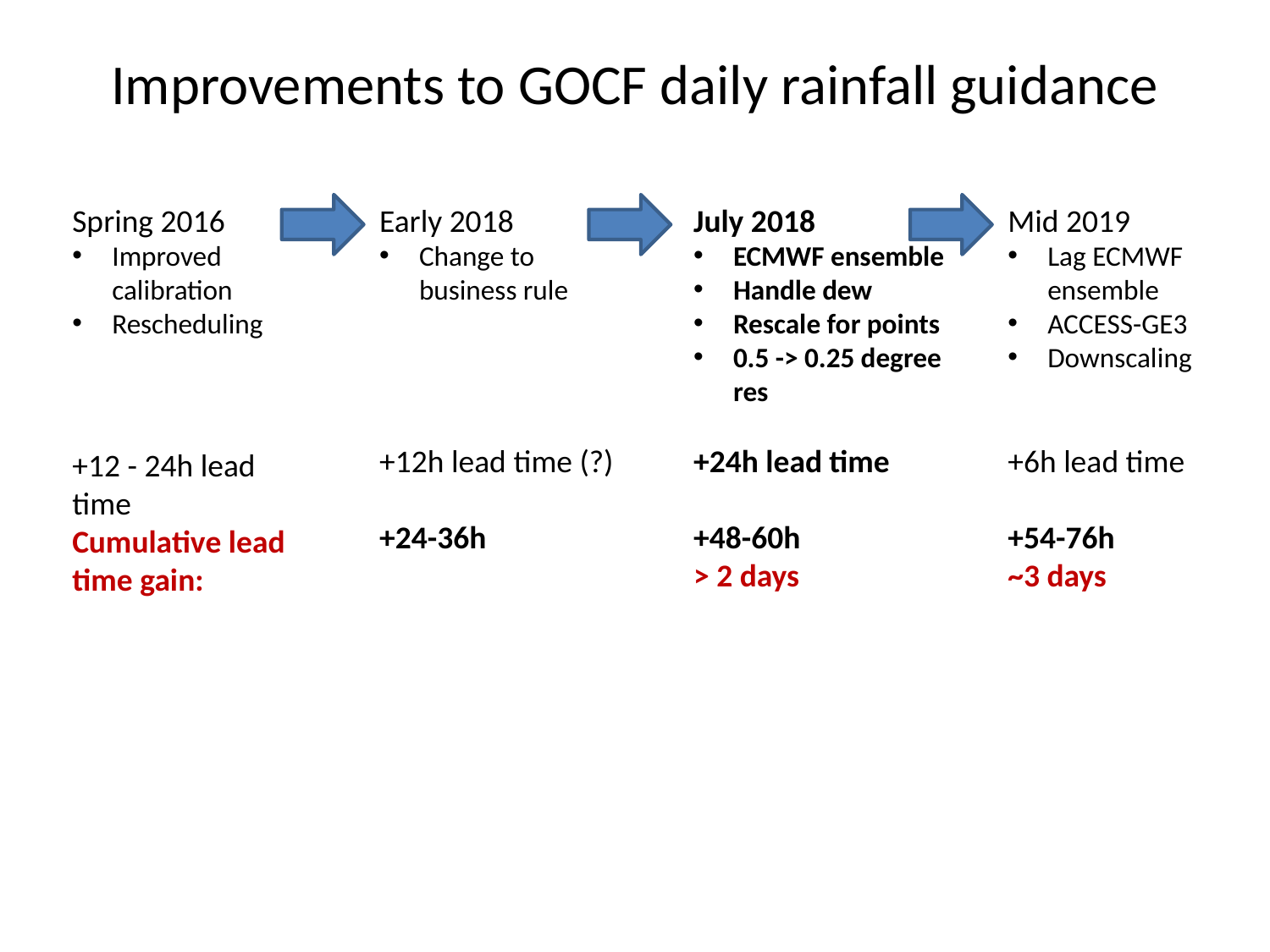

# Improvements to GOCF daily rainfall guidance
Spring 2016
Improved calibration
Rescheduling

+12 - 24h lead time
Cumulative lead time gain:
Early 2018
Change to business rule

+12h lead time (?)

+24-36h
July 2018
ECMWF ensemble
Handle dew
Rescale for points
0.5 -> 0.25 degree res

+24h lead time

+48-60h
> 2 days
Mid 2019
Lag ECMWF ensemble
ACCESS-GE3
Downscaling

+6h lead time

+54-76h
~3 days